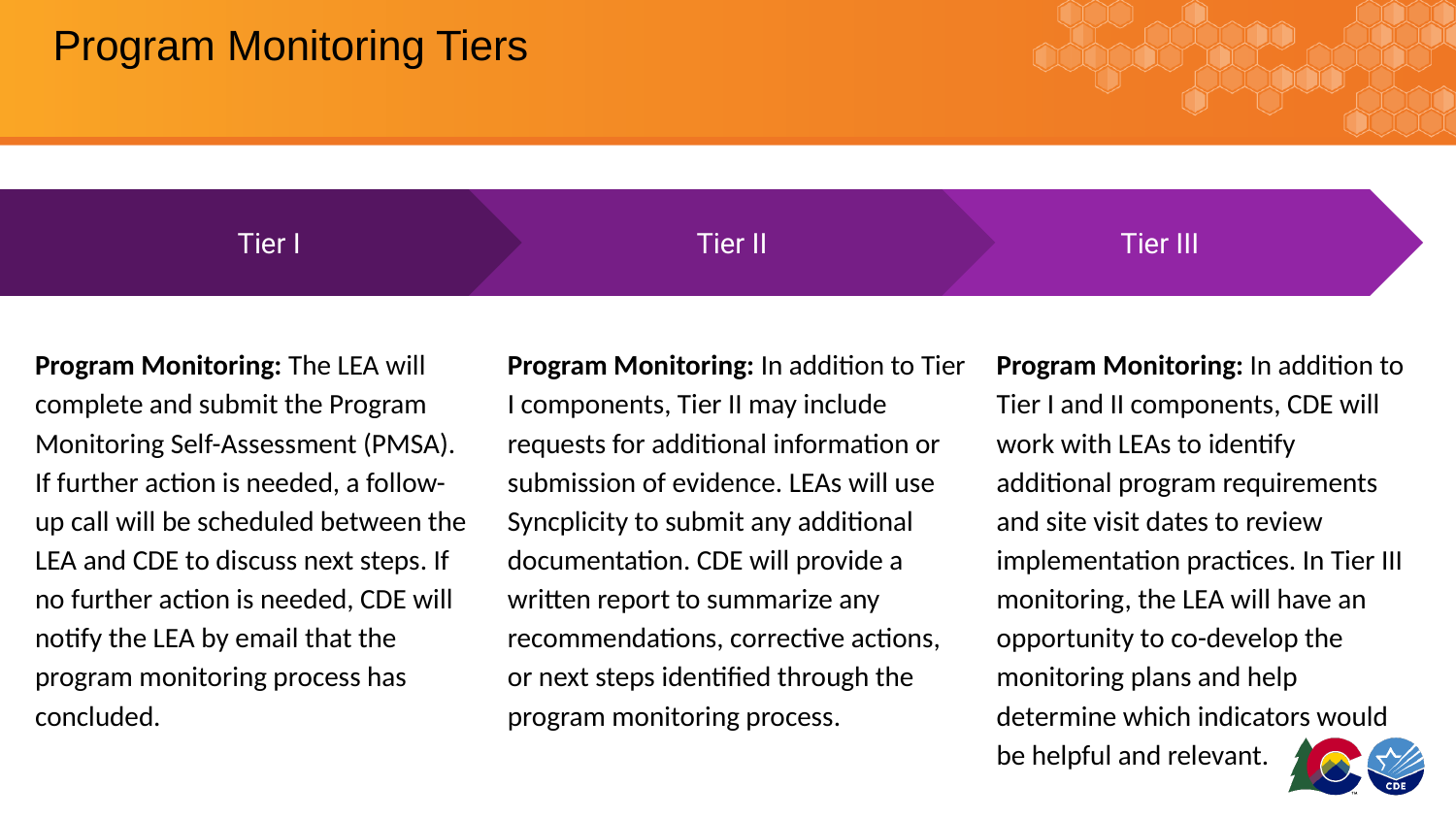

# Program Monitoring Tiers

Tier II
Program Monitoring: In addition to Tier I components, Tier II may include requests for additional information or submission of evidence. LEAs will use Syncplicity to submit any additional documentation. CDE will provide a written report to summarize any recommendations, corrective actions, or next steps identified through the program monitoring process.

Tier III
Program Monitoring: In addition to Tier I and II components, CDE will work with LEAs to identify additional program requirements  and site visit dates to review implementation practices. In Tier III monitoring, the LEA will have an opportunity to co-develop the monitoring plans and help determine which indicators would be helpful and relevant.

Tier I
Program Monitoring: The LEA will complete and submit the Program Monitoring Self-Assessment (PMSA). If further action is needed, a follow-up call will be scheduled between the LEA and CDE to discuss next steps. If no further action is needed, CDE will notify the LEA by email that the program monitoring process has concluded.